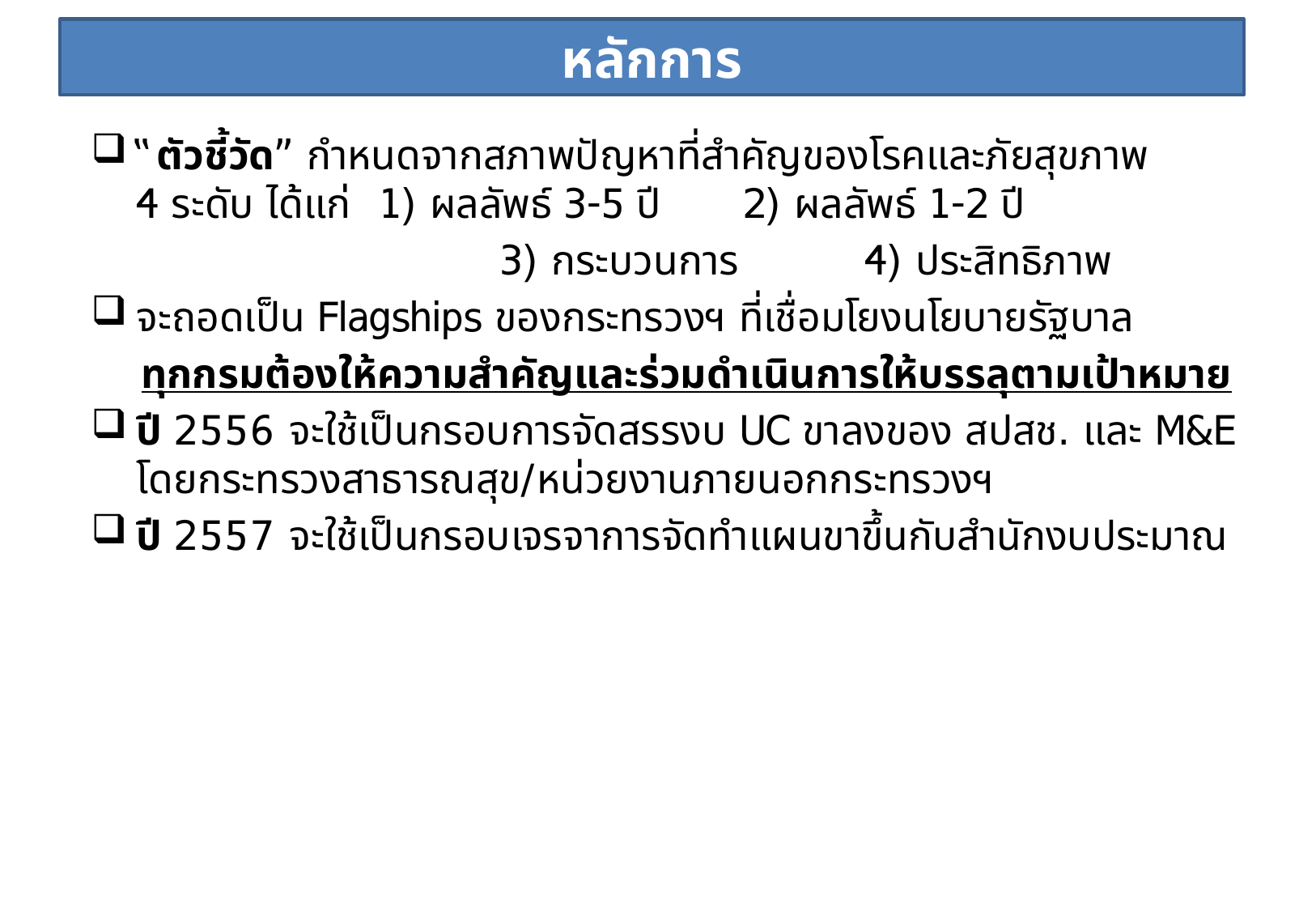

# หลักการ
“ตัวชี้วัด” กำหนดจากสภาพปัญหาที่สำคัญของโรคและภัยสุขภาพ  	4 ระดับ ได้แก่ 	1) ผลลัพธ์ 3-5 ปี  	2) ผลลัพธ์ 1-2 ปี
				3) กระบวนการ   	4) ประสิทธิภาพ
จะถอดเป็น Flagships ของกระทรวงฯ ที่เชื่อมโยงนโยบายรัฐบาล
    ทุกกรมต้องให้ความสำคัญและร่วมดำเนินการให้บรรลุตามเป้าหมาย
ปี 2556 จะใช้เป็นกรอบการจัดสรรงบ UC ขาลงของ สปสช. และ M&E โดยกระทรวงสาธารณสุข/หน่วยงานภายนอกกระทรวงฯ
ปี 2557 จะใช้เป็นกรอบเจรจาการจัดทำแผนขาขึ้นกับสำนักงบประมาณ